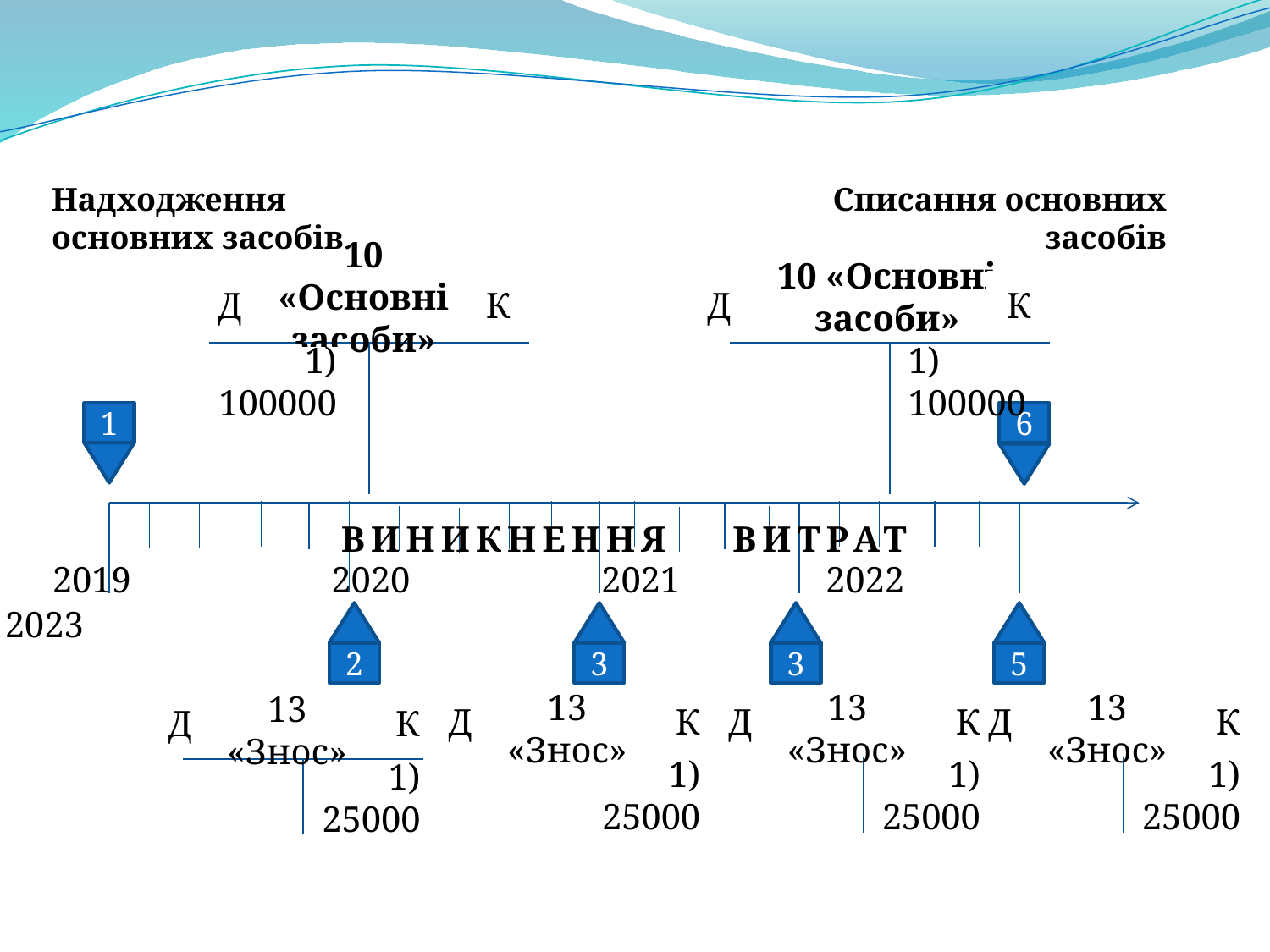

2019                      2020                     2021                2022                   2023

Надходження основних засобів
Списання основних засобів
10 «Основні засоби»
10 «Основні засоби»
Д
К
Д
К
1) 100000
1) 100000
1
6

ВИНИКНЕННЯ    ВИТРАТ

2
3
3
5
Д
К
13 «Знос»
1) 25000
Д
К
13 «Знос»
1) 25000
Д
К
13 «Знос»
1) 25000
Д
К
13 «Знос»
1) 25000